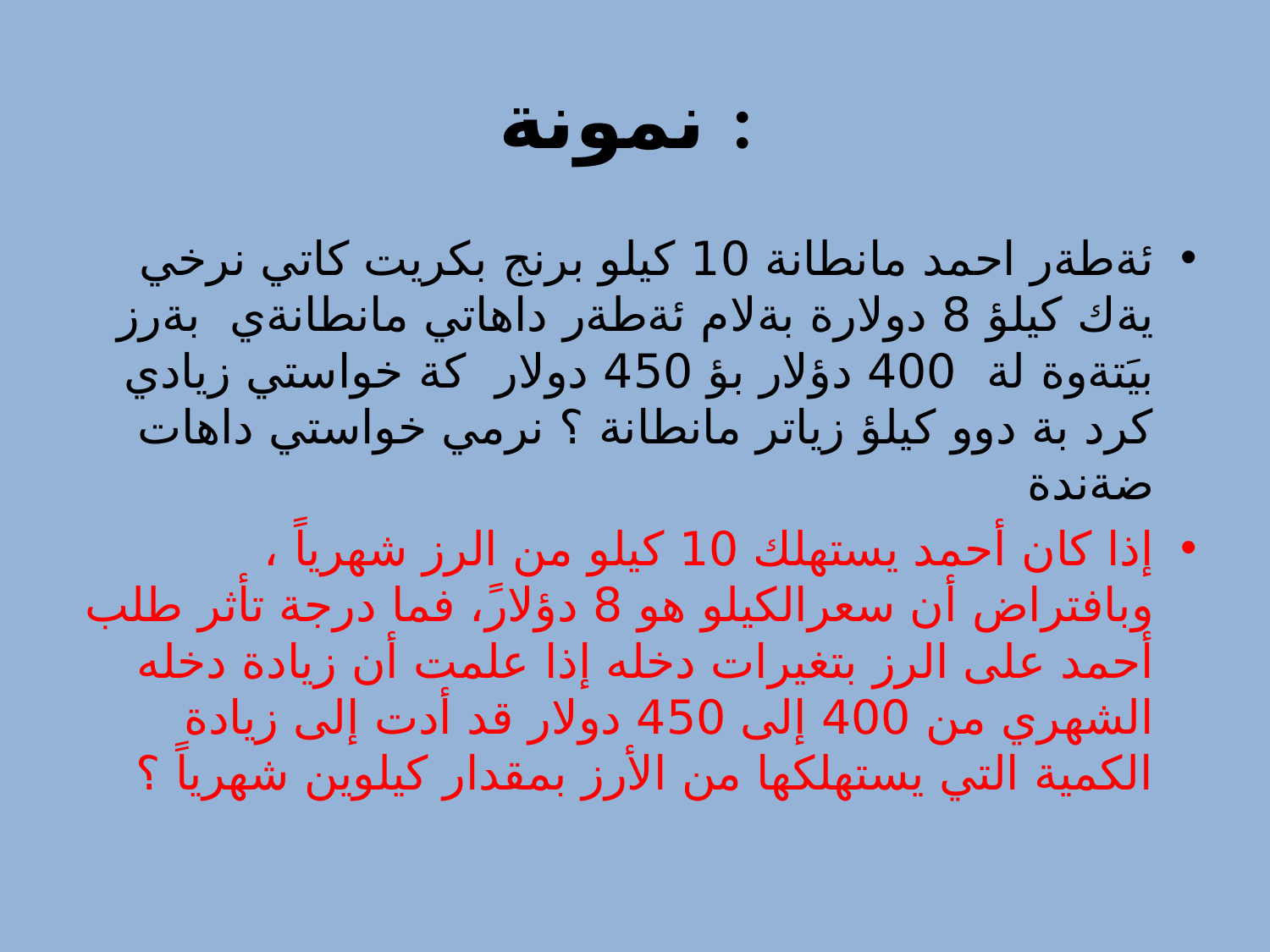

# نمونة :
ئةطةر احمد مانطانة 10 كيلو برنج بكريت كاتي نرخي يةك كيلؤ 8 دولارة بةلام ئةطةر داهاتي مانطانةي  بةرز بيَتةوة لة  400 دؤلار بؤ 450 دولار  كة خواستي زيادي كرد بة دوو كيلؤ زياتر مانطانة ؟ نرمي خواستي داهات ضةندة
إذا كان أحمد يستهلك 10 كيلو من الرز شهرياً ، وبافتراض أن سعرالكيلو هو 8 دؤلارً، فما درجة تأثر طلب أحمد على الرز بتغيرات دخله إذا علمت أن زيادة دخله الشهري من 400 إلى 450 دولار قد أدت إلى زيادة الكمية التي يستهلكها من الأرز بمقدار كيلوين شهرياً ؟